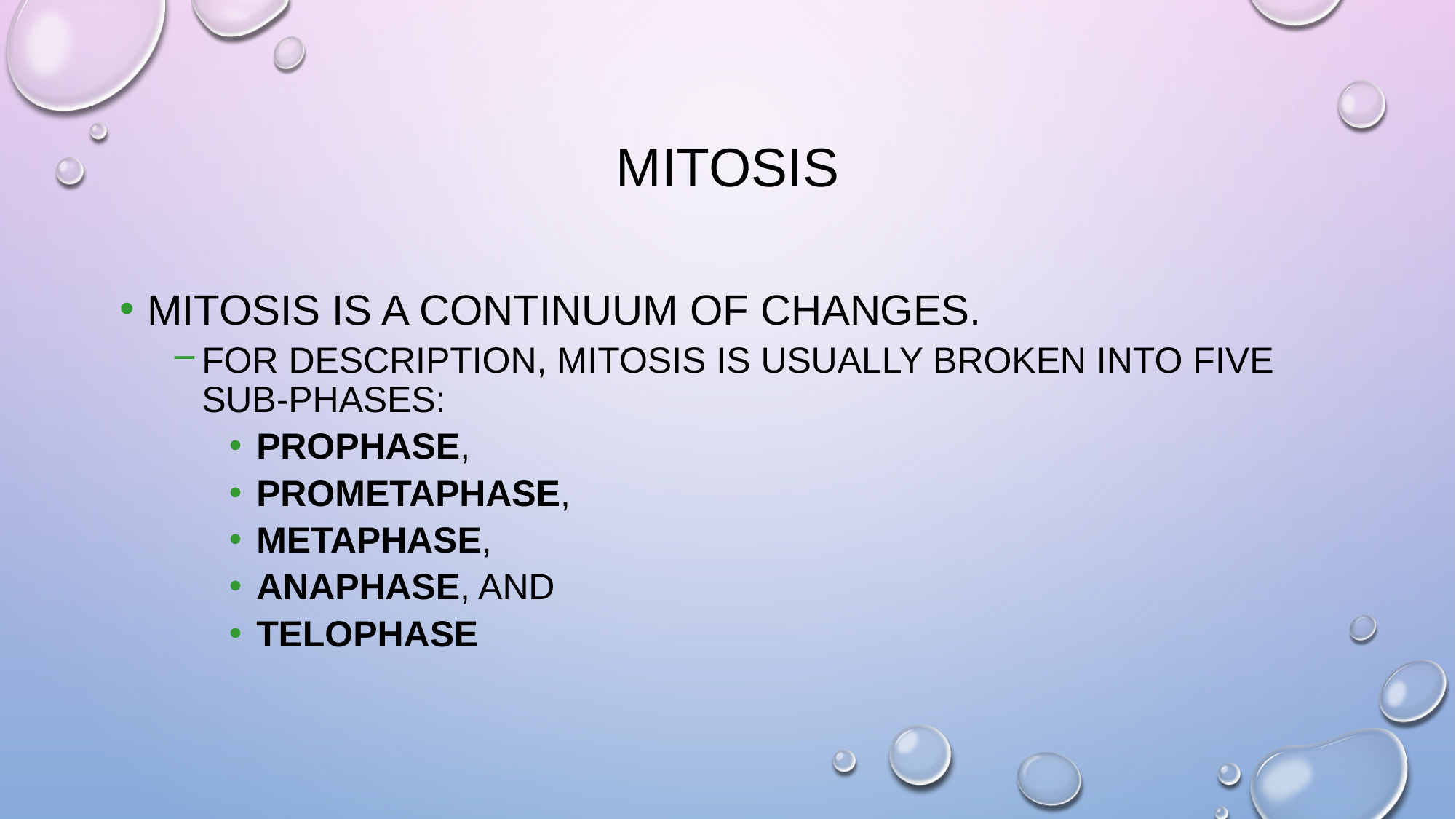

# MITOSIS
MITOSIS IS A CONTINUUM OF CHANGES.
FOR DESCRIPTION, MITOSIS IS USUALLY BROKEN INTO FIVE SUB-PHASES:
PROPHASE,
PROMETAPHASE,
METAPHASE,
ANAPHASE, AND
TELOPHASE